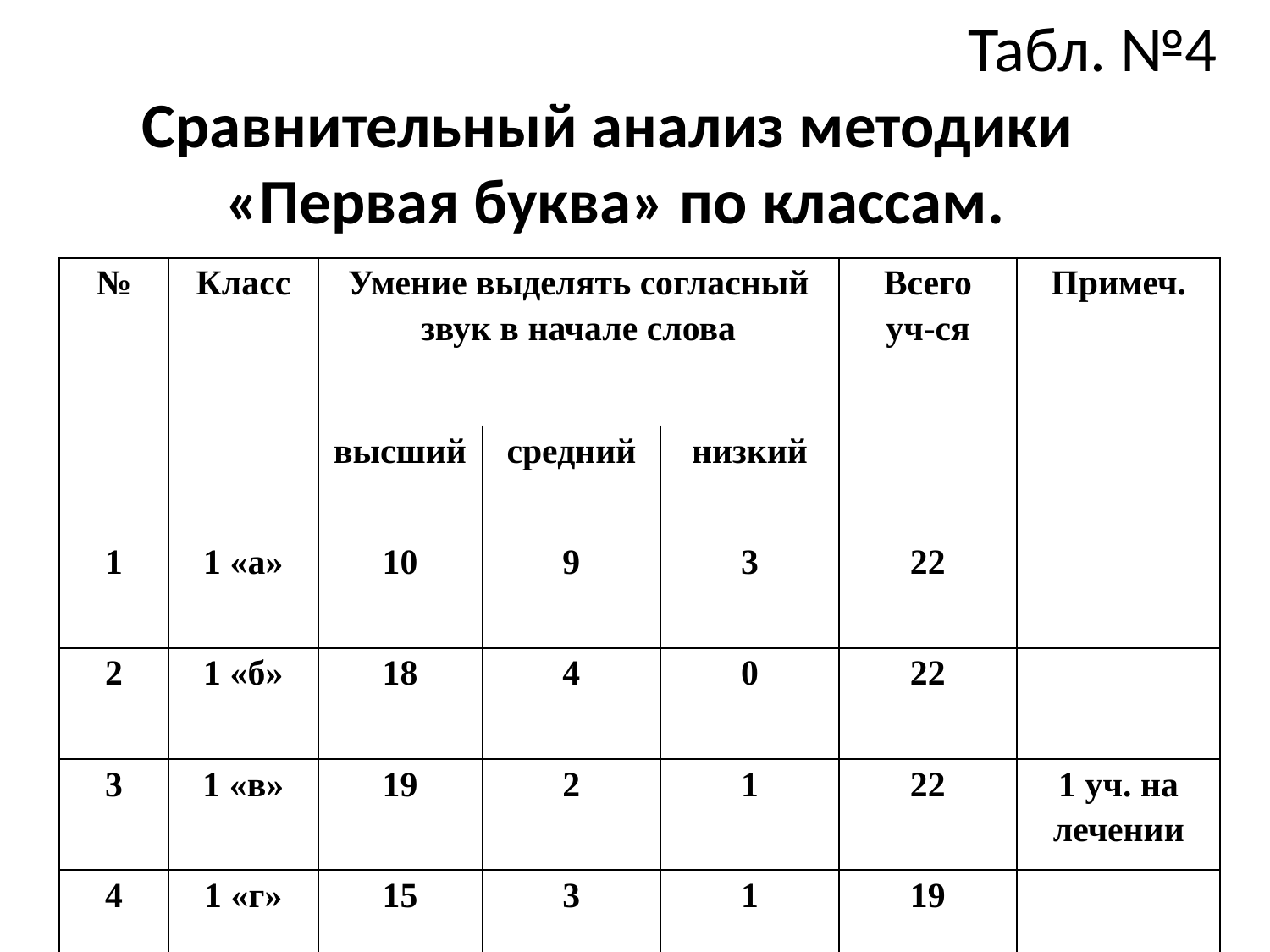

Табл. №4
Сравнительный анализ методики
«Первая буква» по классам.

| № | Класс | Умение выделять согласный звук в начале слова |  |  | Всего уч-ся | Примеч. |
| --- | --- | --- | --- | --- | --- | --- |
|  |  | высший | средний | низкий |  |  |
| 1 | 1 «а» | 10 | 9 | 3 | 22 |  |
| 2 | 1 «б» | 18 | 4 | 0 | 22 |  |
| 3 | 1 «в» | 19 | 2 | 1 | 22 | 1 уч. на лечении |
| 4 | 1 «г» | 15 | 3 | 1 | 19 |  |